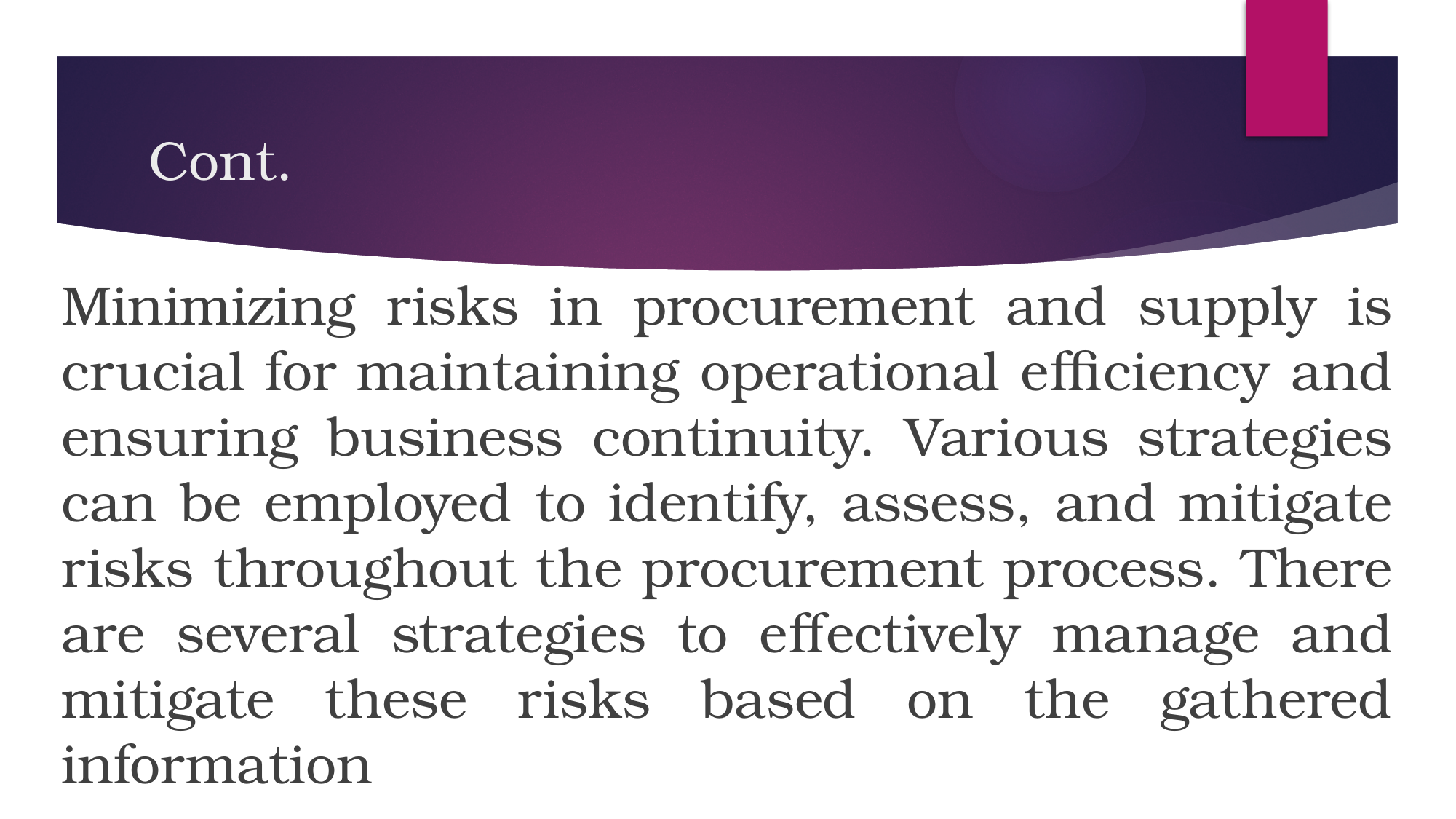

# Cont.
Minimizing risks in procurement and supply is crucial for maintaining operational efficiency and ensuring business continuity. Various strategies can be employed to identify, assess, and mitigate risks throughout the procurement process. There are several strategies to effectively manage and mitigate these risks based on the gathered information